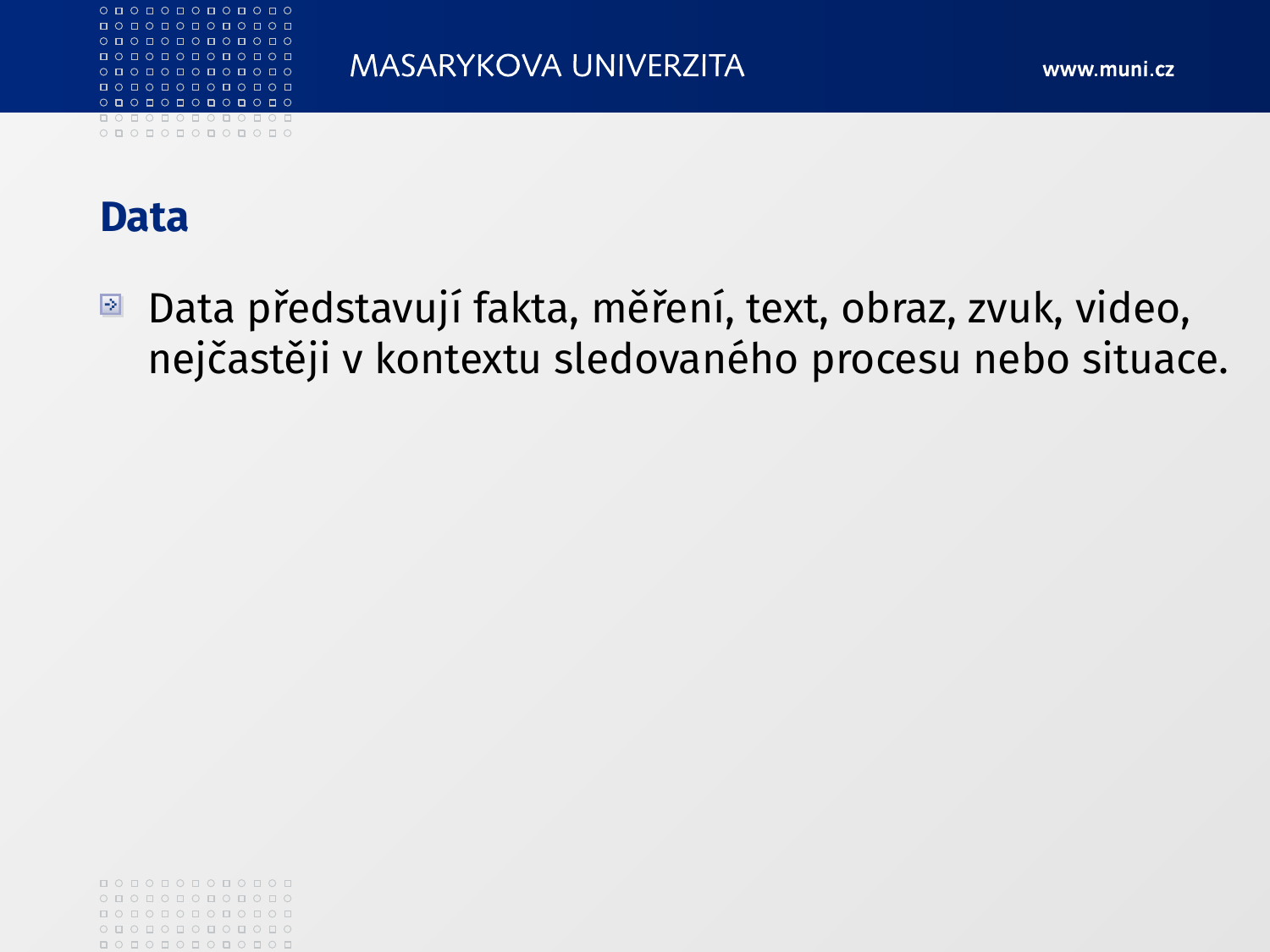

# Data
Data představují fakta, měření, text, obraz, zvuk, video, nejčastěji v kontextu sledovaného procesu nebo situace.